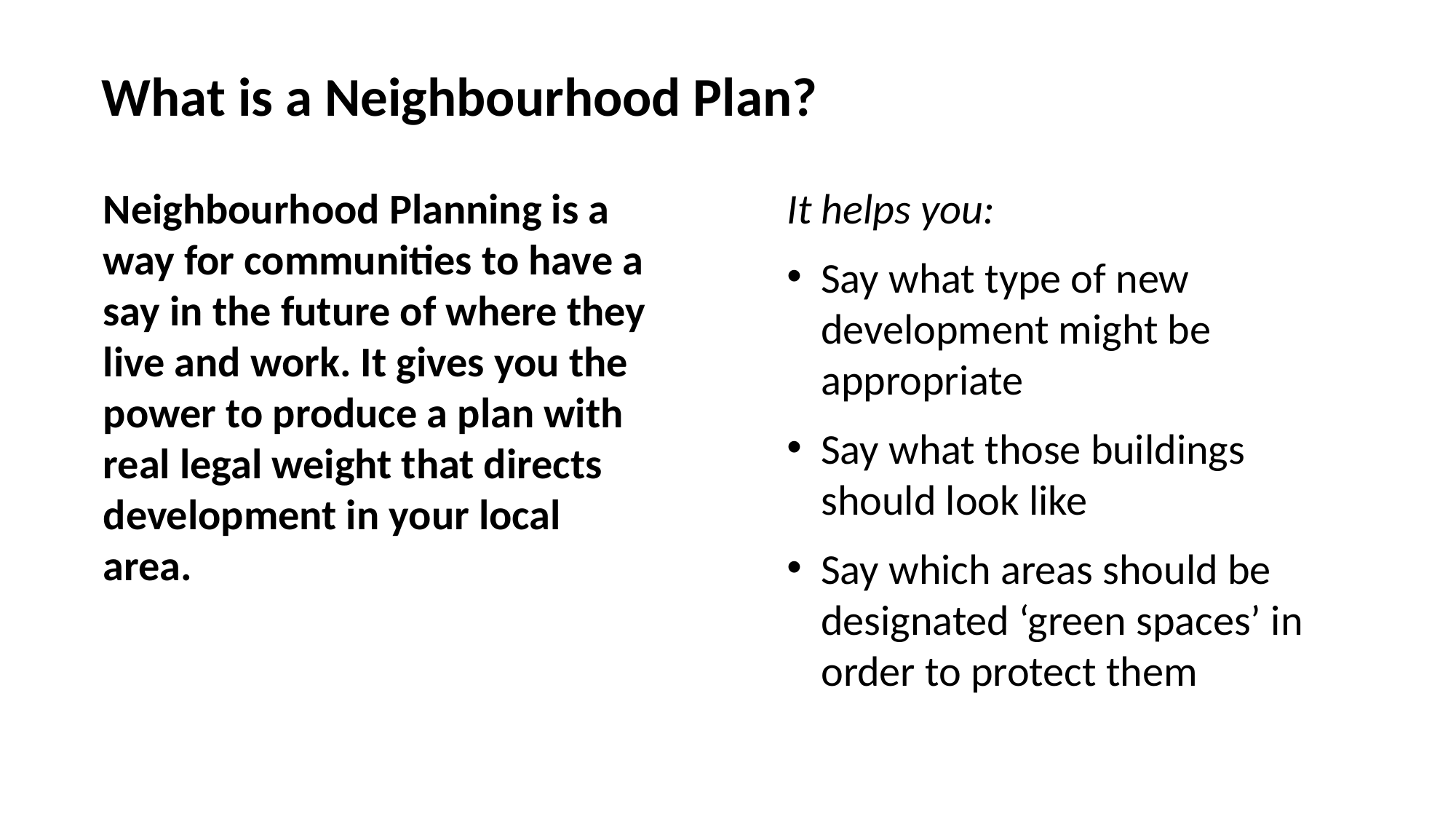

What is a Neighbourhood Plan?
Neighbourhood Planning is a way for communities to have a say in the future of where they live and work. It gives you the power to produce a plan with real legal weight that directs development in your local area.

It helps you:
Say what type of new development might be appropriate
Say what those buildings should look like
Say which areas should be designated ‘green spaces’ in order to protect them